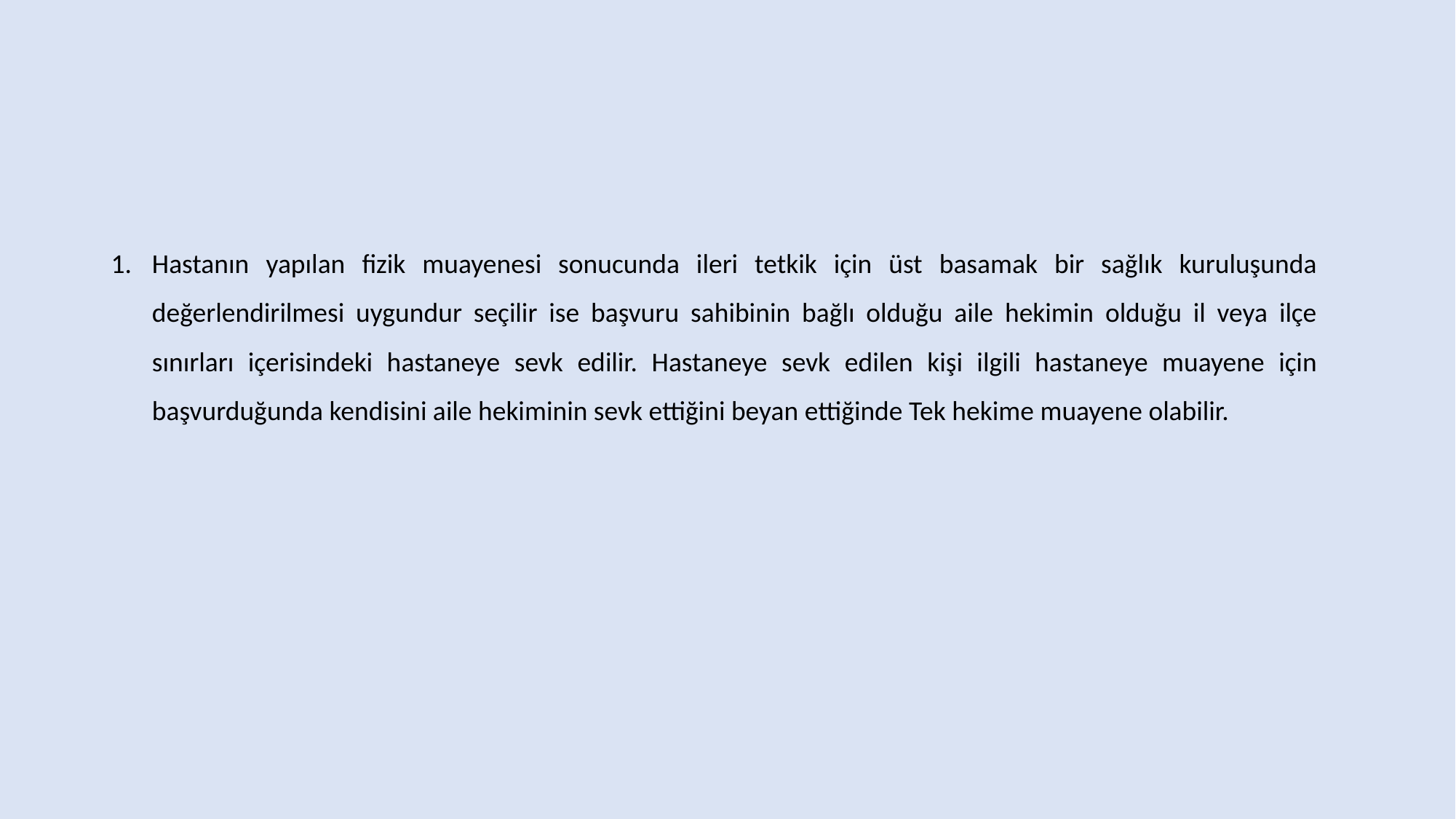

Hastanın yapılan fizik muayenesi sonucunda ileri tetkik için üst basamak bir sağlık kuruluşunda değerlendirilmesi uygundur seçilir ise başvuru sahibinin bağlı olduğu aile hekimin olduğu il veya ilçe sınırları içerisindeki hastaneye sevk edilir. Hastaneye sevk edilen kişi ilgili hastaneye muayene için başvurduğunda kendisini aile hekiminin sevk ettiğini beyan ettiğinde Tek hekime muayene olabilir.